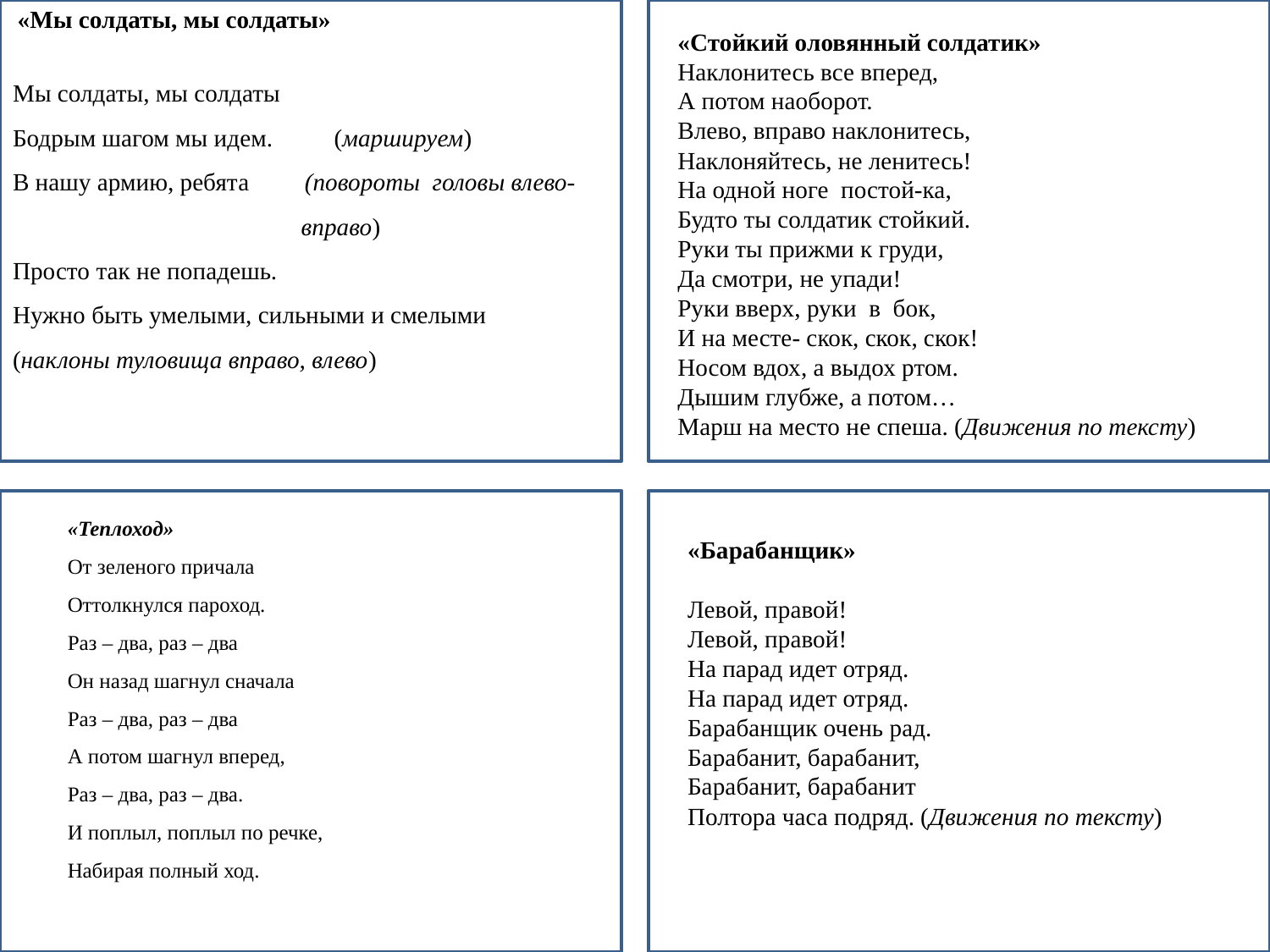

«Мы солдаты, мы солдаты»

Мы солдаты, мы солдаты
Бодрым шагом мы идем.          (маршируем)
В нашу армию, ребята         (повороты  головы влево-
                                               вправо)
Просто так не попадешь.
Нужно быть умелыми, сильными и смелыми (наклоны туловища вправо, влево)
«Стойкий оловянный солдатик»
Наклонитесь все вперед,
А потом наоборот.
Влево, вправо наклонитесь,
Наклоняйтесь, не ленитесь!
На одной ноге  постой-ка,
Будто ты солдатик стойкий.
Руки ты прижми к груди,
Да смотри, не упади!
Руки вверх, руки  в  бок,
И на месте- скок, скок, скок!
Носом вдох, а выдох ртом.
Дышим глубже, а потом…
Марш на место не спеша. (Движения по тексту)

«Теплоход»
От зеленого причала
Оттолкнулся пароход.
Раз – два, раз – два
Он назад шагнул сначала
Раз – два, раз – два
А потом шагнул вперед,
Раз – два, раз – два.
И поплыл, поплыл по речке,
Набирая полный ход.
«Барабанщик»

Левой, правой!
Левой, правой!
На парад идет отряд.
На парад идет отряд.
Барабанщик очень рад.
Барабанит, барабанит,
Барабанит, барабанит
Полтора часа подряд. (Движения по тексту)